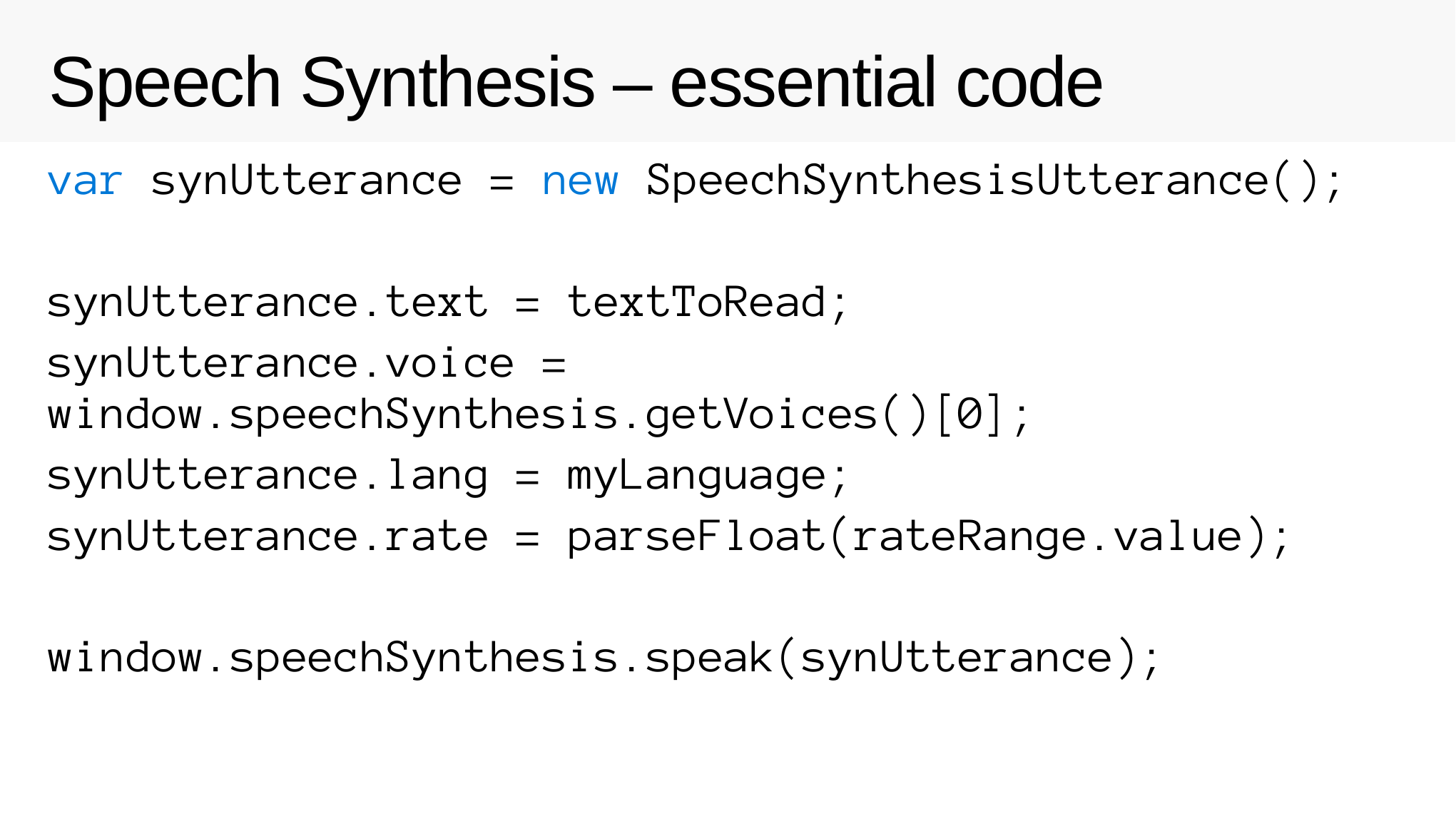

# Speech Synthesis – essential code
var synUtterance = new SpeechSynthesisUtterance();

synUtterance.text = textToRead;
synUtterance.voice = 	window.speechSynthesis.getVoices()[0];
synUtterance.lang = myLanguage;
synUtterance.rate = parseFloat(rateRange.value);

window.speechSynthesis.speak(synUtterance);